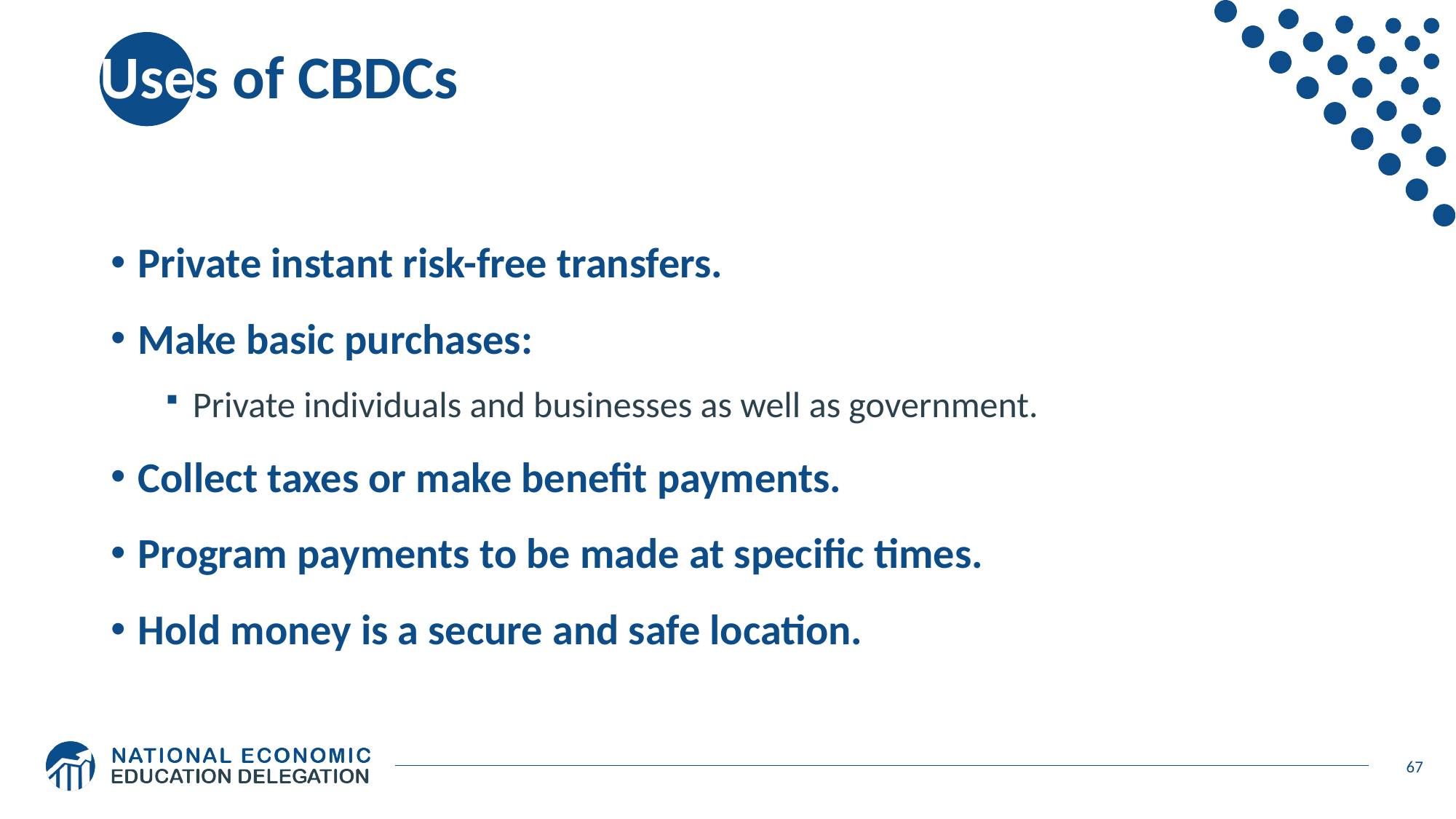

# Uses of CBDCs
Private instant risk-free transfers.
Make basic purchases:
Private individuals and businesses as well as government.
Collect taxes or make benefit payments.
Program payments to be made at specific times.
Hold money is a secure and safe location.
67